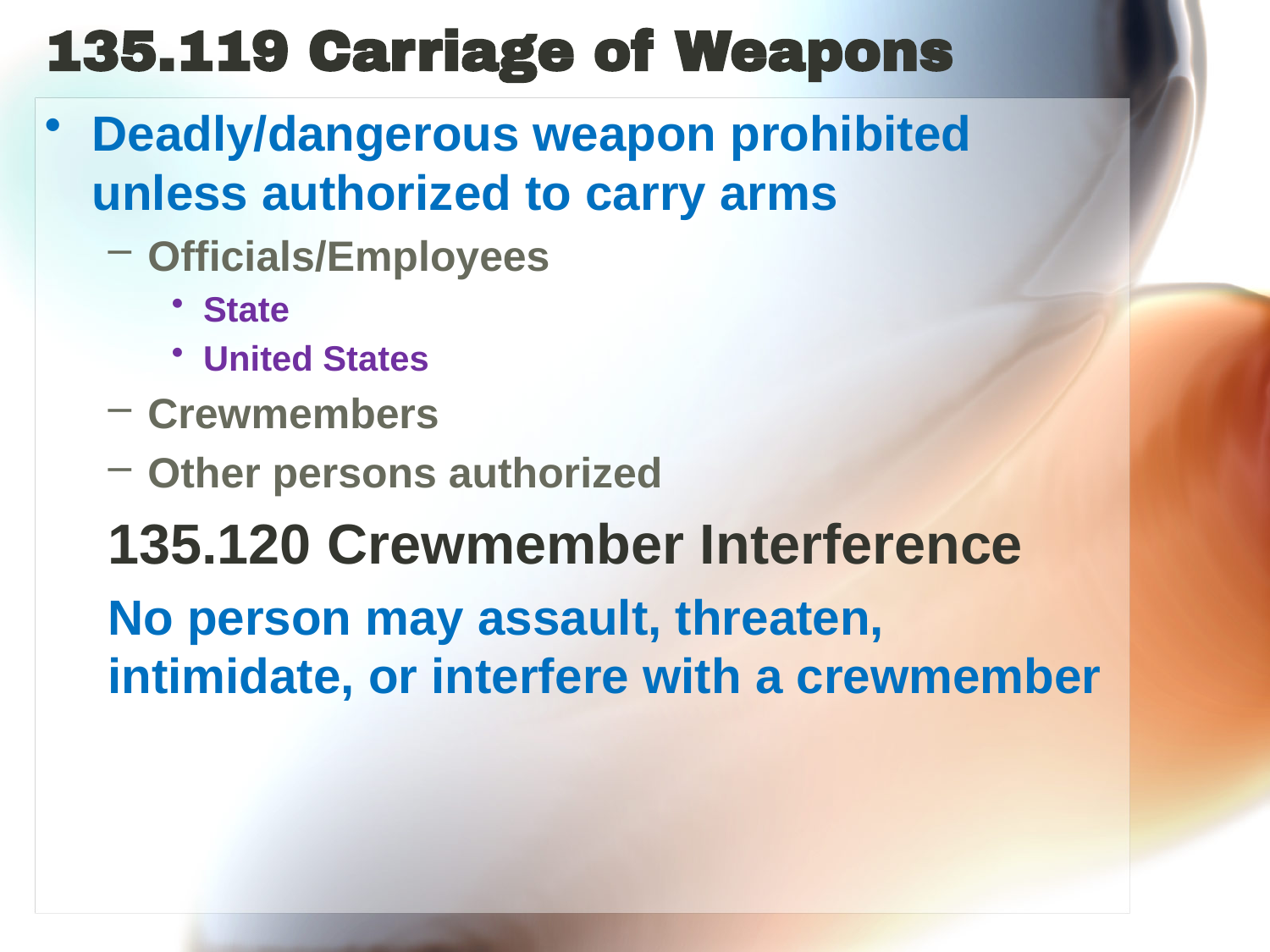

# 135.119 Carriage of Weapons
Deadly/dangerous weapon prohibited unless authorized to carry arms
Officials/Employees
State
United States
Crewmembers
Other persons authorized
135.120 Crewmember Interference
No person may assault, threaten, intimidate, or interfere with a crewmember